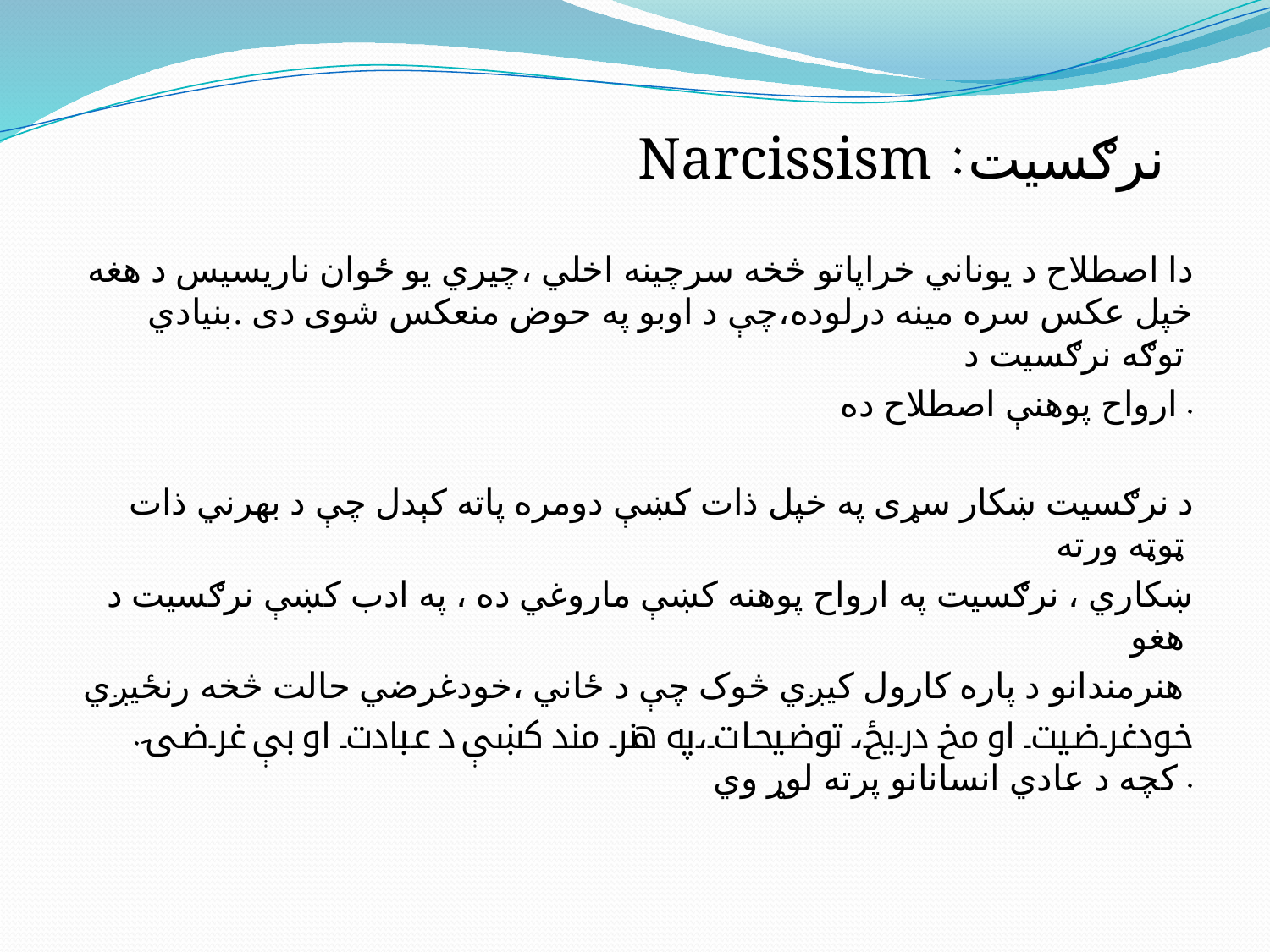

Narcissism :نرګسیت

دا اصطلاح د یوناني خراپاتو څخه سرچینه اخلي ،چيري یو ځوان ناریسیس د هغه خپل عکس سره مینه درلوده،چې د اوبو په حوض منعکس شوی دی .بنیادي توګه نرګسیت د
ارواح پوهنې اصطلاح ده .

د نرګسیت ښکار سړی په خپل ذات کښې دومره پاته کېدل چې د بهرني ذات ټوټه ورته
ښکاري ، نرګسیت په ارواح پوهنه کښې ماروغي ده ، په ادب کښې نرګسیت د هغو
هنرمندانو د پاره کارول کیږي څوک چې د ځاني ،خودغرضي حالت څخه رنځیږي
.خودغرضیت او مخ دریځ، توضیحات،په هنر مند کښې د عبادت او بې غرضۍ کچه د عادي انسانانو پرته لوړ وي .